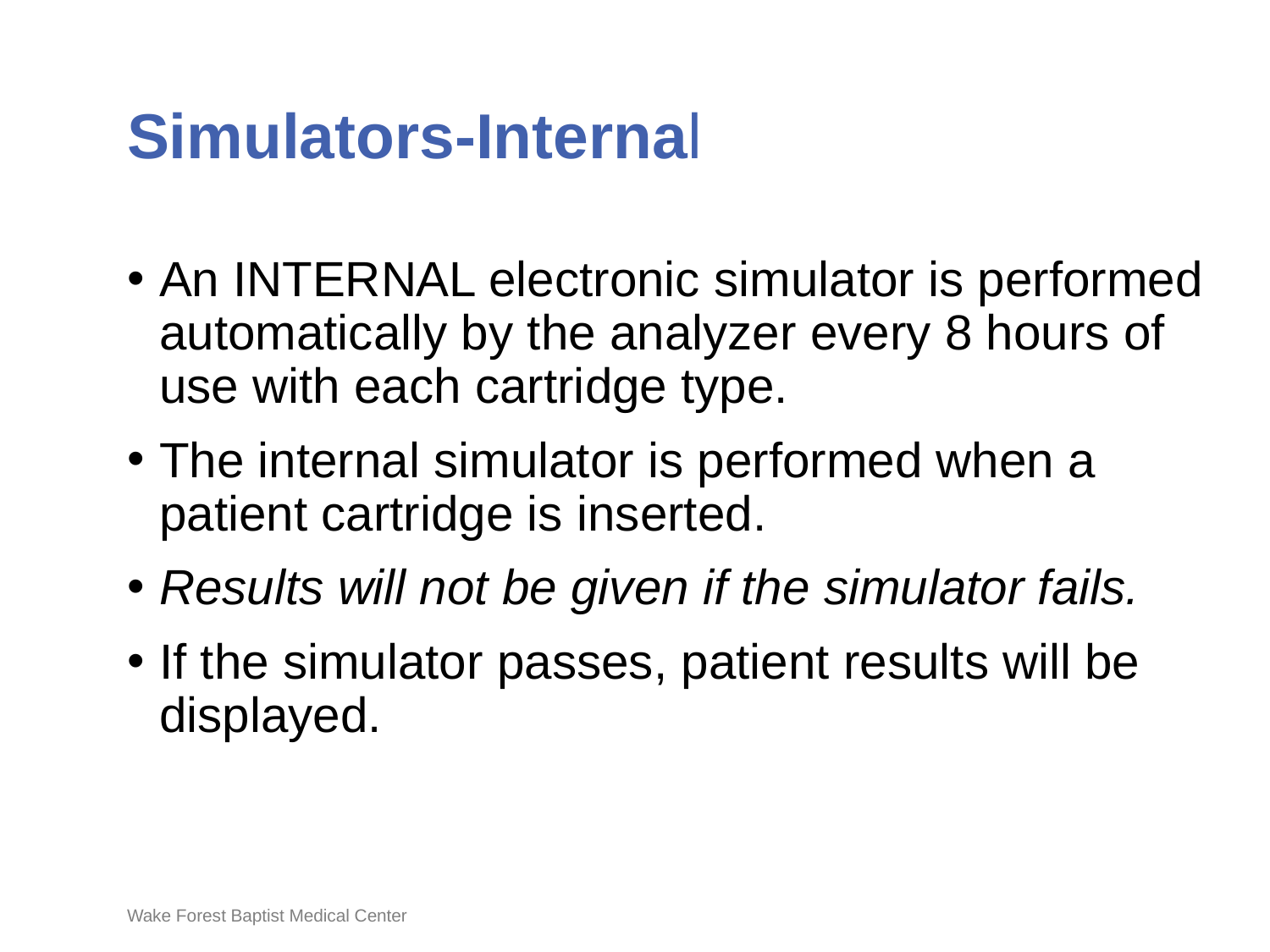

# Simulators-Internal
An INTERNAL electronic simulator is performed automatically by the analyzer every 8 hours of use with each cartridge type.
The internal simulator is performed when a patient cartridge is inserted.
Results will not be given if the simulator fails.
If the simulator passes, patient results will be displayed.